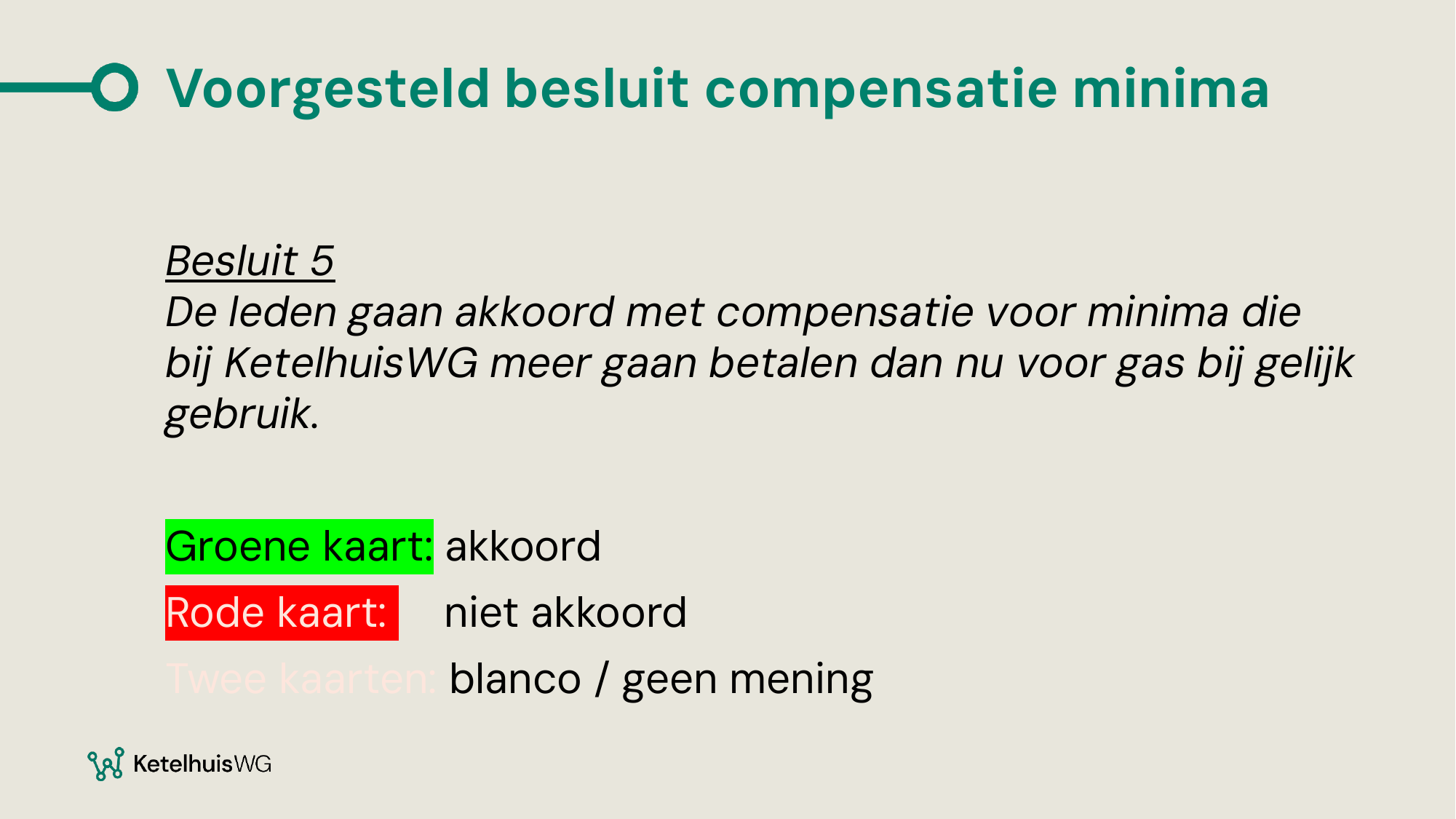

# Voorgesteld besluit compensatie minima
Besluit 5
De leden gaan akkoord met compensatie voor minima die bij KetelhuisWG meer gaan betalen dan nu voor gas bij gelijk gebruik.

Groene kaart: akkoord
Rode kaart:     niet akkoord
Twee kaarten: blanco / geen mening